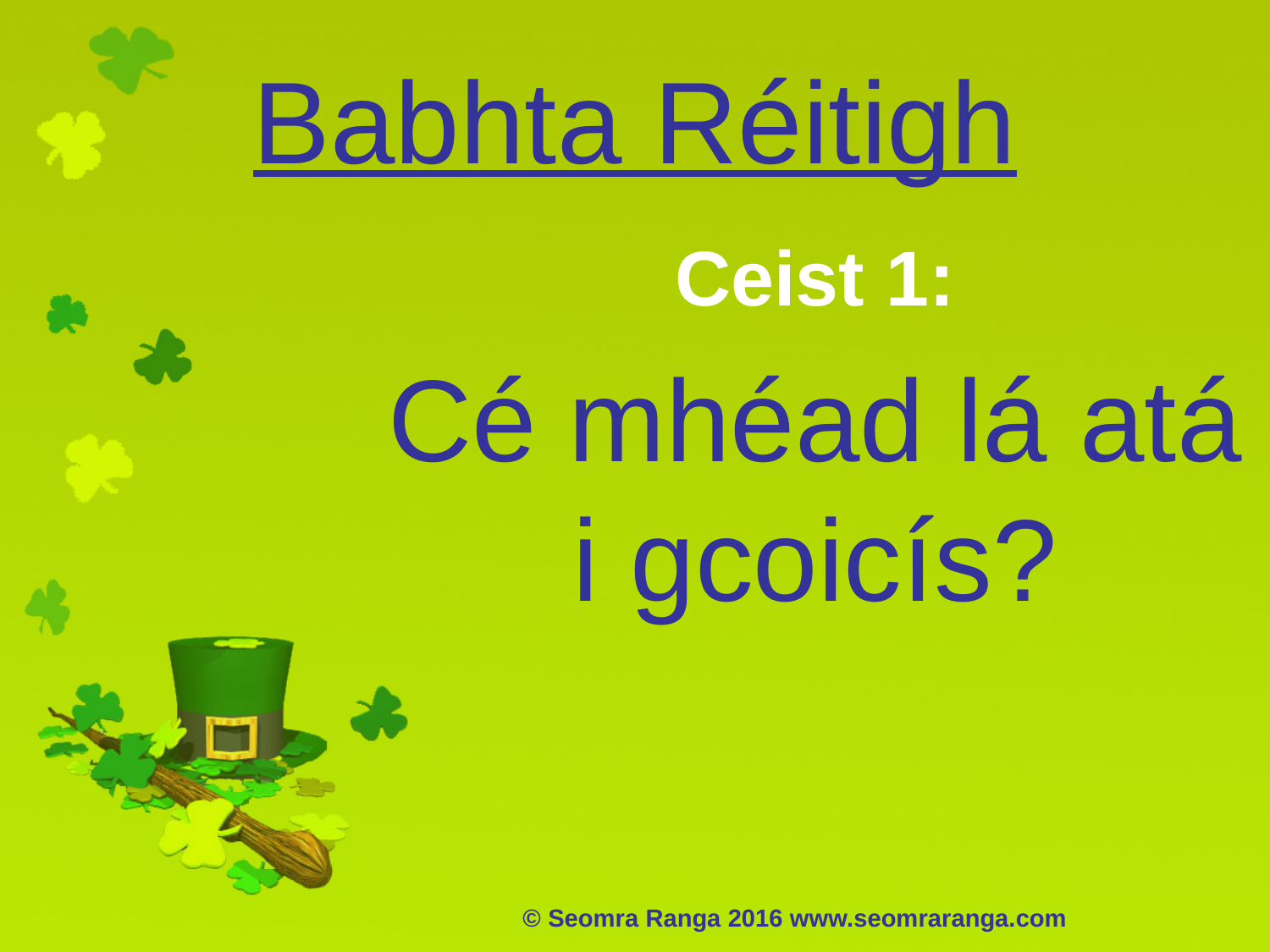

# Babhta Réitigh
Ceist 1:
Cé mhéad lá atá i gcoicís?
© Seomra Ranga 2016 www.seomraranga.com